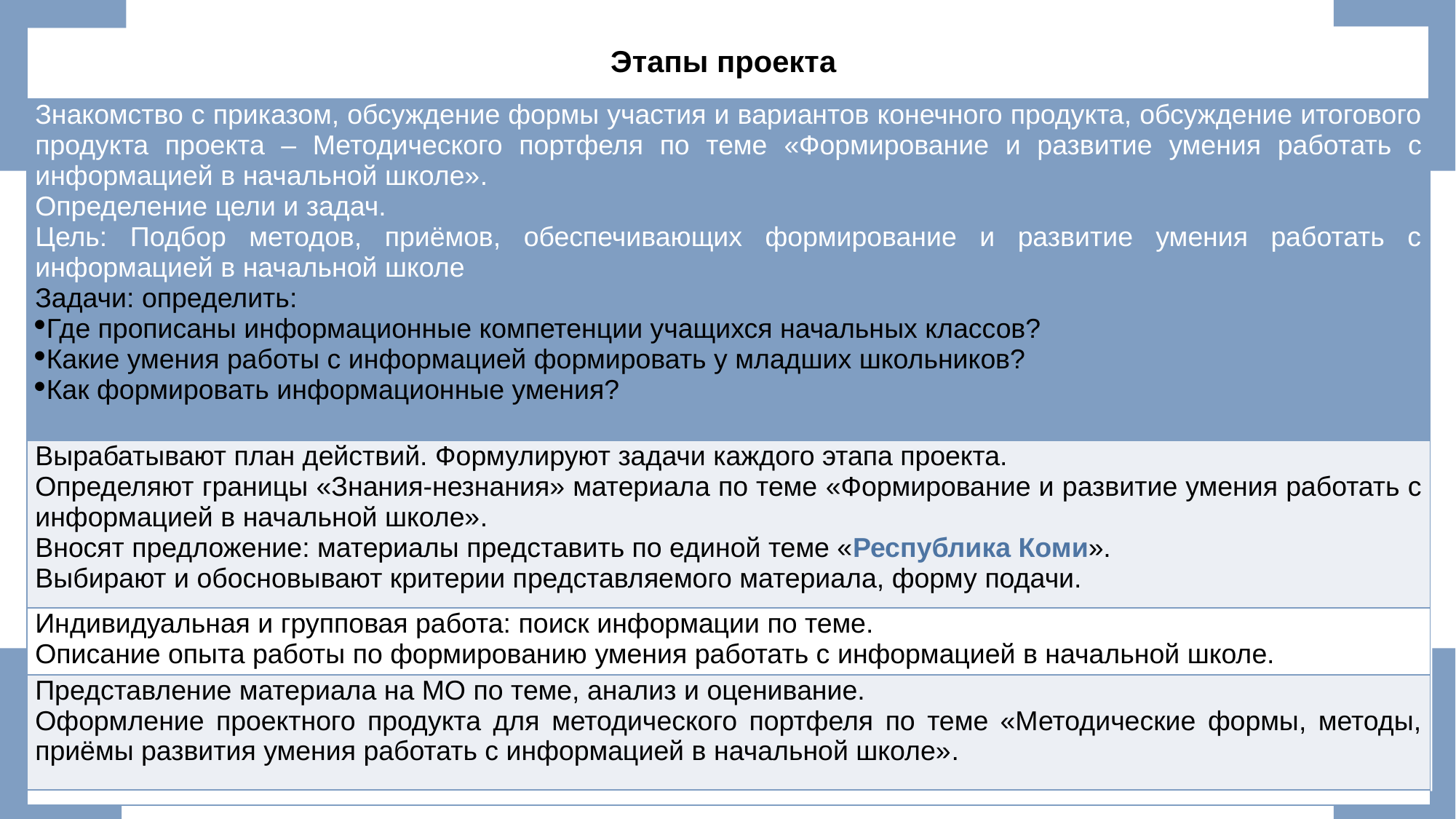

# Этапы проекта
| Знакомство с приказом, обсуждение формы участия и вариантов конечного продукта, обсуждение итогового продукта проекта – Методического портфеля по теме «Формирование и развитие умения работать с информацией в начальной школе». Определение цели и задач. Цель: Подбор методов, приёмов, обеспечивающих формирование и развитие умения работать с информацией в начальной школе Задачи: определить: Где прописаны информационные компетенции учащихся начальных классов? Какие умения работы с информацией формировать у младших школьников? Как формировать информационные умения? |
| --- |
| Вырабатывают план действий. Формулируют задачи каждого этапа проекта. Определяют границы «Знания-незнания» материала по теме «Формирование и развитие умения работать с информацией в начальной школе». Вносят предложение: материалы представить по единой теме «Республика Коми». Выбирают и обосновывают критерии представляемого материала, форму подачи. |
| Индивидуальная и групповая работа: поиск информации по теме. Описание опыта работы по формированию умения работать с информацией в начальной школе. |
| Представление материала на МО по теме, анализ и оценивание. Оформление проектного продукта для методического портфеля по теме «Методические формы, методы, приёмы развития умения работать с информацией в начальной школе». |
|  |